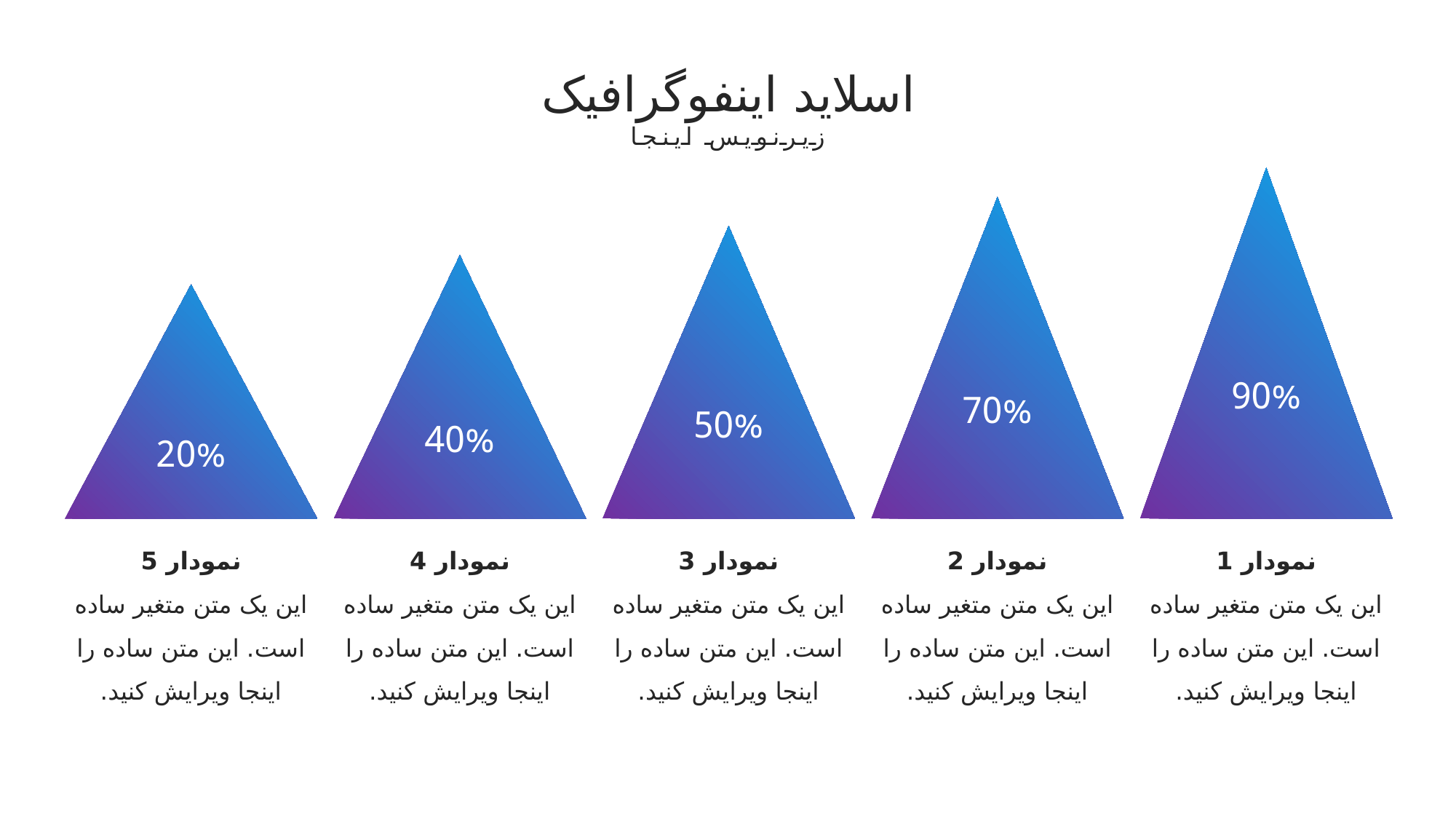

اسلاید اینفوگرافیک
زیرنویس اینجا
90%
70%
50%
40%
20%
نمودار 5
این یک متن متغیر ساده است. این متن ساده را اینجا ویرایش کنید.
نمودار 4
این یک متن متغیر ساده است. این متن ساده را اینجا ویرایش کنید.
نمودار 3
این یک متن متغیر ساده است. این متن ساده را اینجا ویرایش کنید.
نمودار 2
این یک متن متغیر ساده است. این متن ساده را اینجا ویرایش کنید.
نمودار 1
این یک متن متغیر ساده است. این متن ساده را اینجا ویرایش کنید.